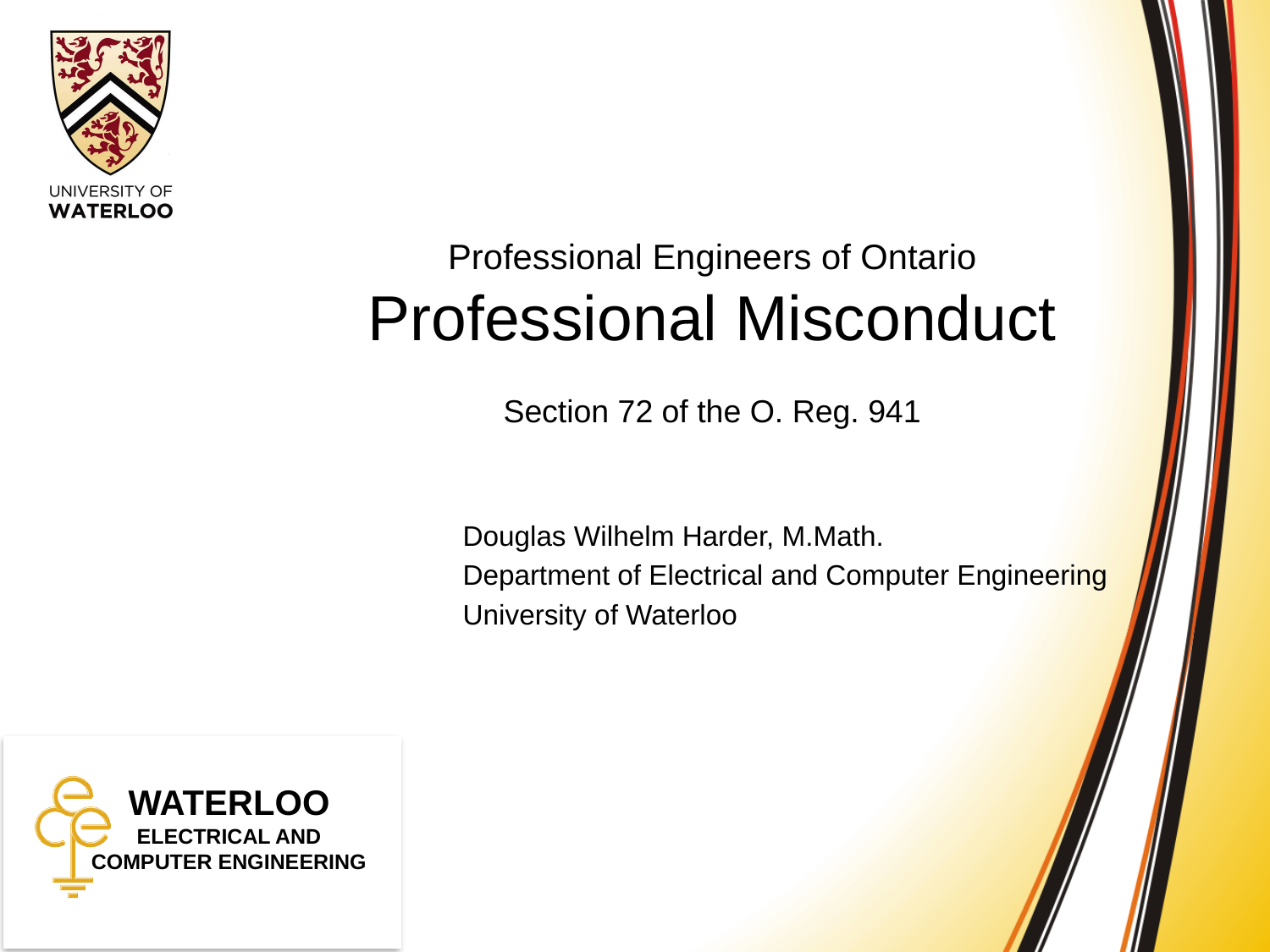

# Professional Engineers of Ontario Professional Misconduct Section 72 of the O. Reg. 941
Douglas Wilhelm Harder, M.Math.
Department of Electrical and Computer Engineering
University of Waterloo